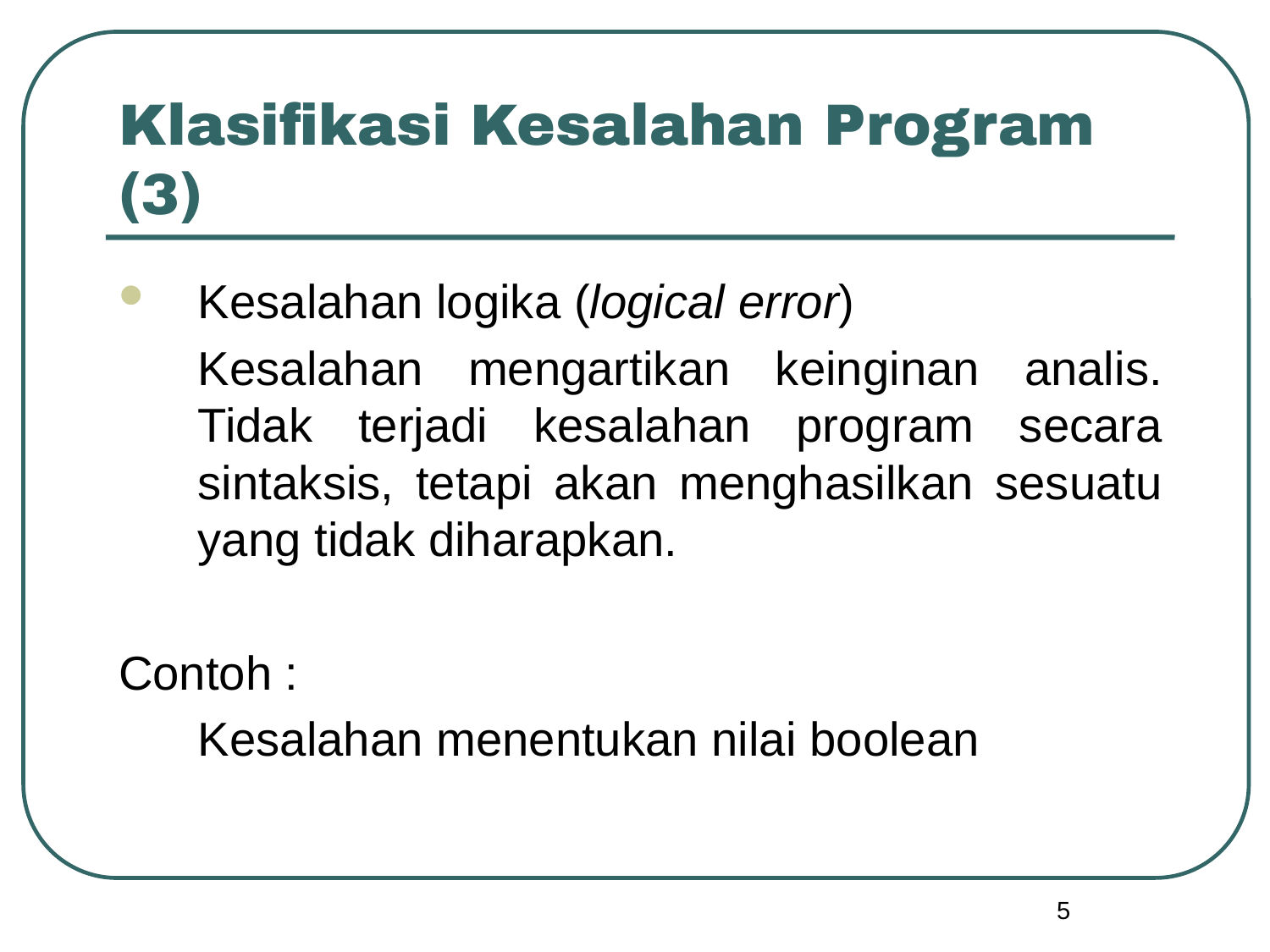

# Klasifikasi Kesalahan Program (3)
Kesalahan logika (logical error)
	Kesalahan mengartikan keinginan analis. Tidak terjadi kesalahan program secara sintaksis, tetapi akan menghasilkan sesuatu yang tidak diharapkan.

Contoh :
	Kesalahan menentukan nilai boolean
5